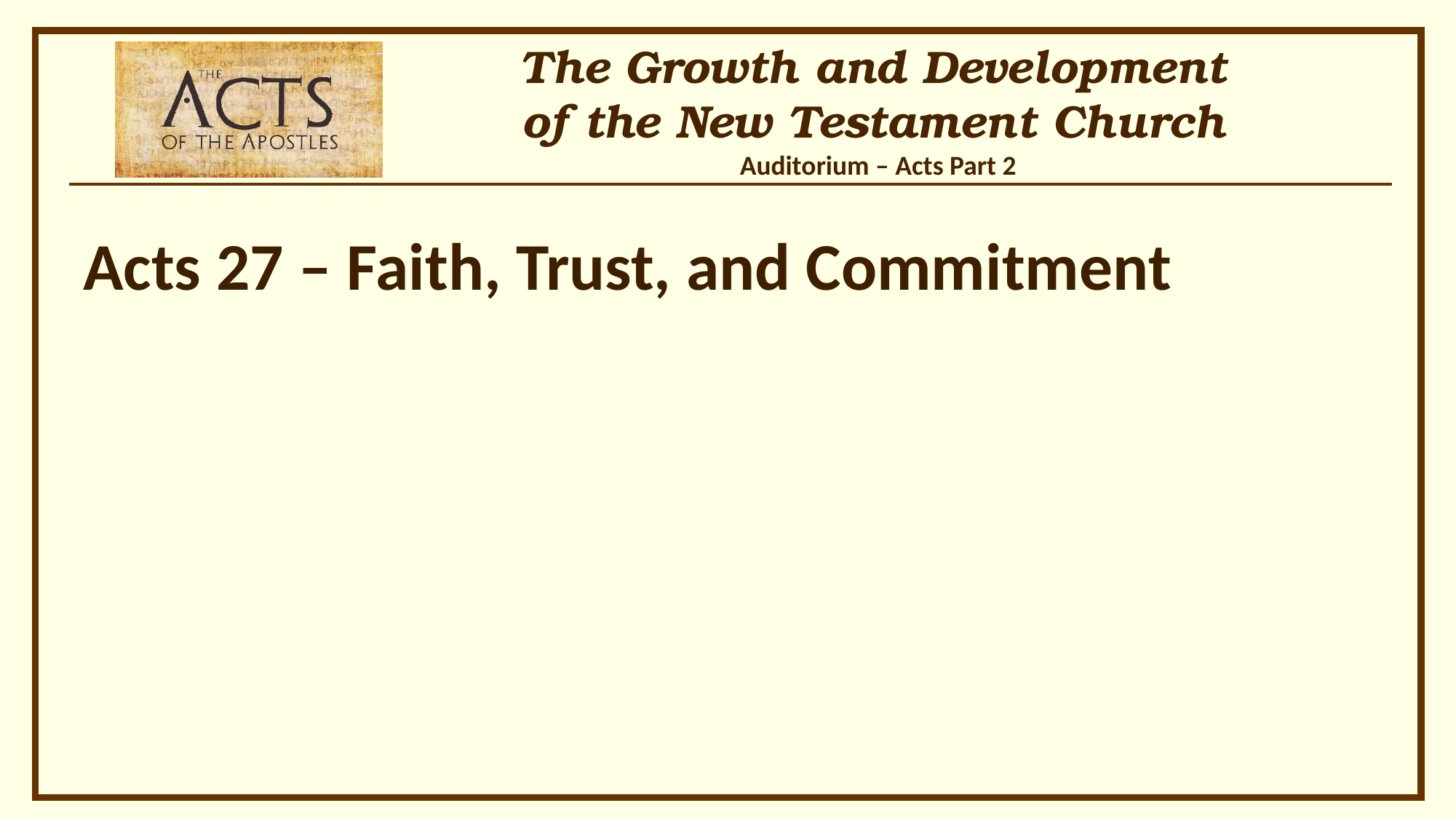

Acts 27 – Faith, Trust, and Commitment